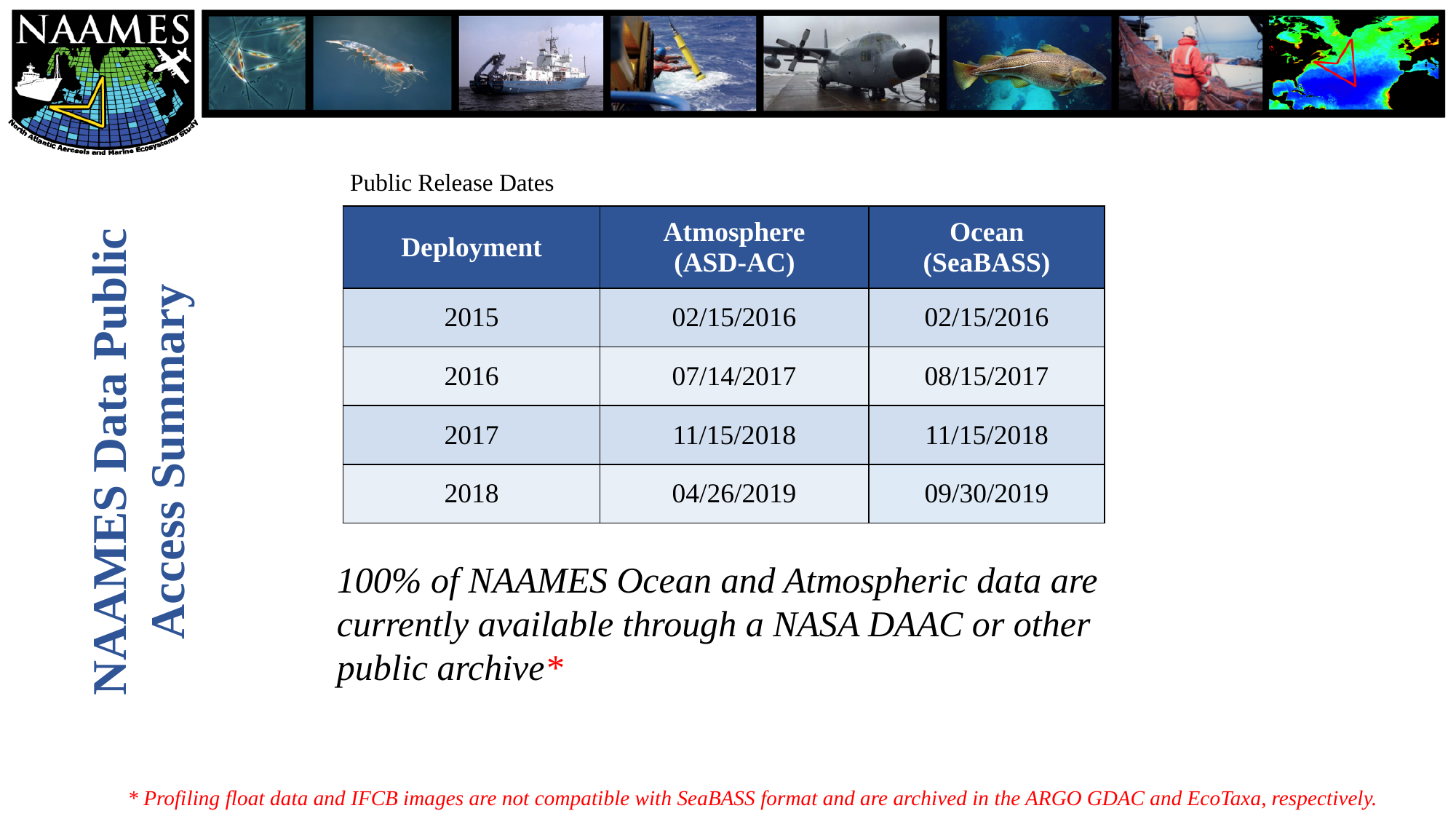

Public Release Dates
| Deployment | Atmosphere (ASD-AC) | Ocean (SeaBASS) |
| --- | --- | --- |
| 2015 | 02/15/2016 | 02/15/2016 |
| 2016 | 07/14/2017 | 08/15/2017 |
| 2017 | 11/15/2018 | 11/15/2018 |
| 2018 | 04/26/2019 | 09/30/2019 |
NAAMES Data Public Access Summary
100% of NAAMES Ocean and Atmospheric data are currently available through a NASA DAAC or other public archive*
* Profiling float data and IFCB images are not compatible with SeaBASS format and are archived in the ARGO GDAC and EcoTaxa, respectively.